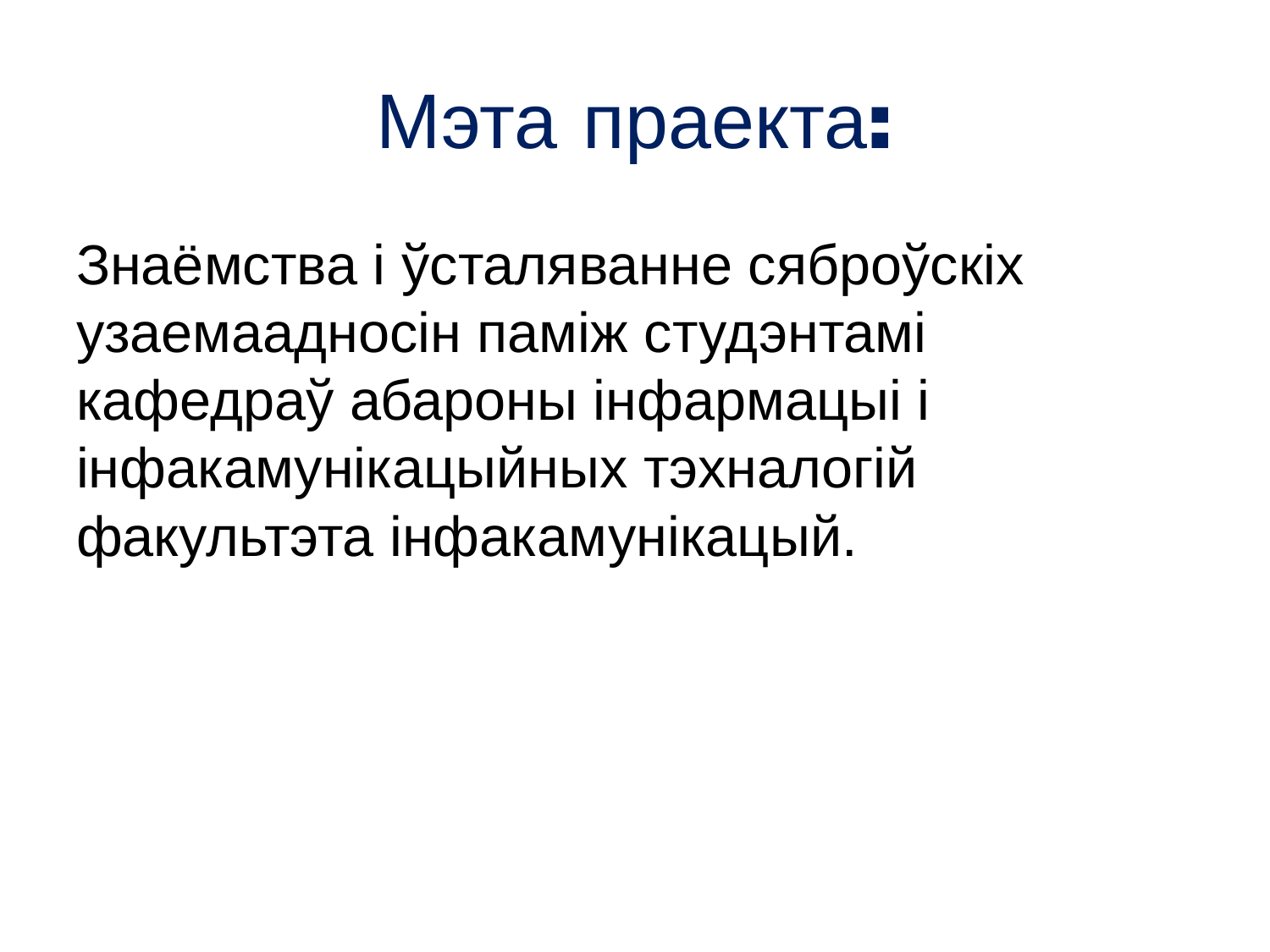

# Мэта праекта:
Знаёмства і ўсталяванне сяброўскіх узаемаадносін паміж студэнтамі кафедраў абароны інфармацыі і інфакамунікацыйных тэхналогій факультэта інфакамунікацый.